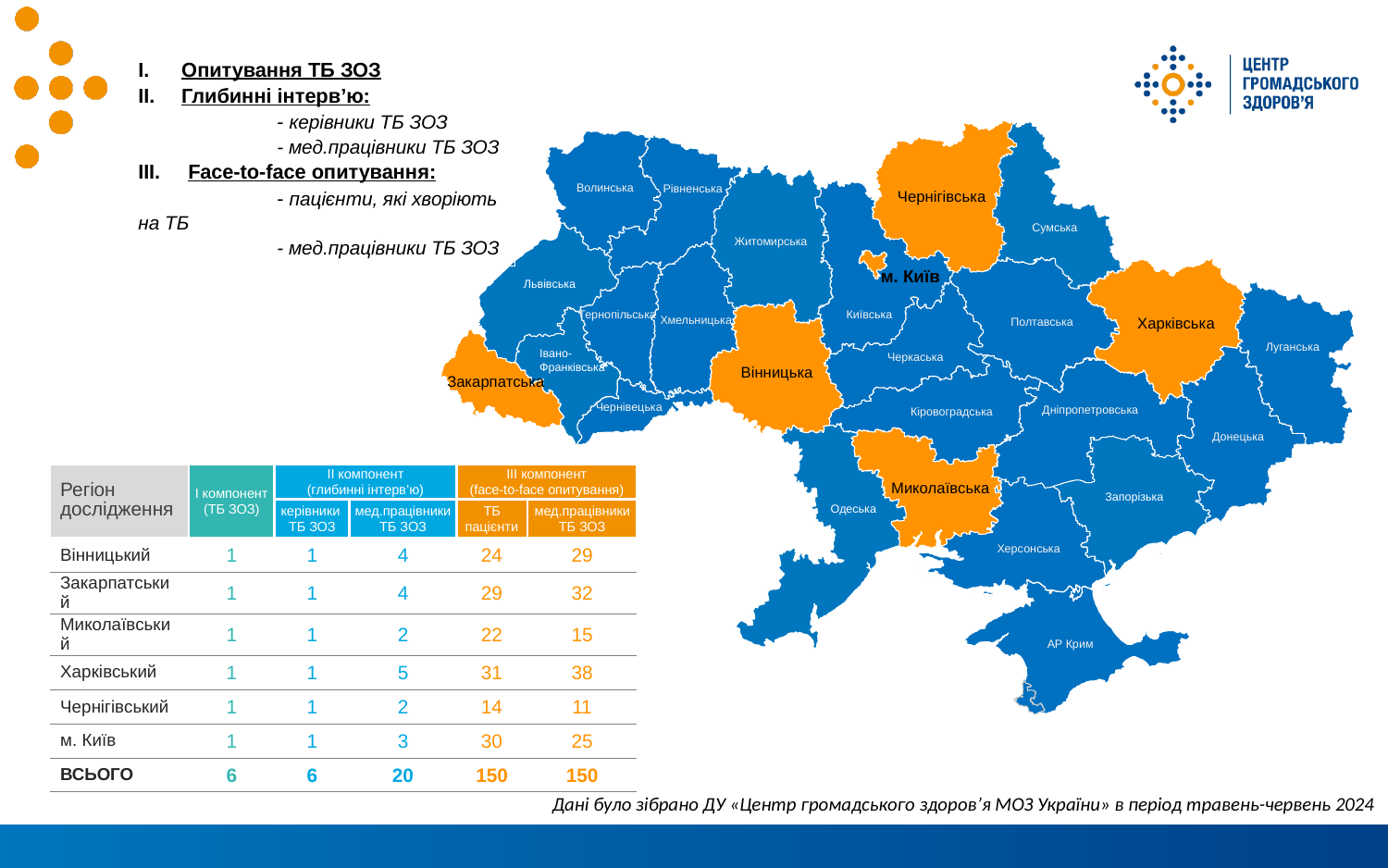

Опитування ТБ ЗОЗ
Глибинні інтерв’ю:
	- керівники ТБ ЗОЗ
	- мед.працівники ТБ ЗОЗ
ІІІ.     Face-to-face опитування:
	- пацієнти, які хворіють на ТБ
	- мед.працівники ТБ ЗОЗ

Волинська
Рівненська
Чернігівська
Сумська
Житомирська
м. Київ
Львівська
Київська
Тернопільська
Хмельницька
Полтавська
Харківська
Луганська
Черкаська
Івано-
Франківська
Вінницька
Закарпатська
Чернівецька
Дніпропетровська
Кіровоградська
Донецька
| Регіон дослідження | І компонент (ТБ ЗОЗ) | ІІ компонент (глибинні інтерв’ю) |  | ІІІ компонент (face-to-face опитування) |  |
| --- | --- | --- | --- | --- | --- |
|  |  | керівники ТБ ЗОЗ | мед.працівники ТБ ЗОЗ | ТБ пацієнти | мед.працівники ТБ ЗОЗ |
| Вінницький | 1 | 1 | 4 | 24 | 29 |
| Закарпатський | 1 | 1 | 4 | 29 | 32 |
| Миколаївський | 1 | 1 | 2 | 22 | 15 |
| Харківський | 1 | 1 | 5 | 31 | 38 |
| Чернігівський | 1 | 1 | 2 | 14 | 11 |
| м. Київ | 1 | 1 | 3 | 30 | 25 |
| ВСЬОГО | 6 | 6 | 20 | 150 | 150 |
Миколаївська
Запорізька
Одеська
Херсонська
АР Крим
Дані було зібрано ДУ «Центр громадського здоров’я МОЗ України» в період травень-червень 2024